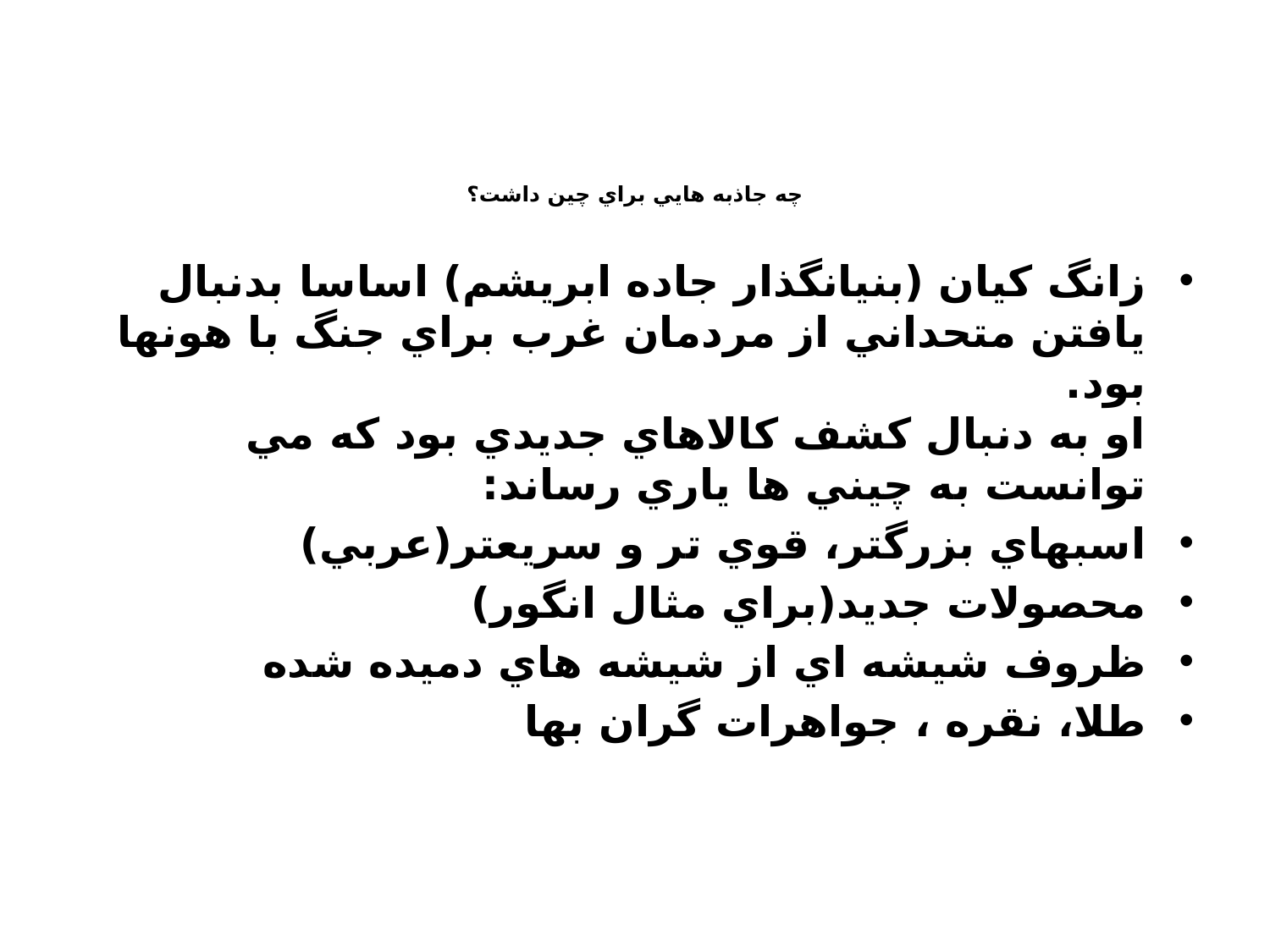

# چه جاذبه هايي براي چين داشت؟
زانگ كيان (بنيانگذار جاده ابريشم) اساسا بدنبال يافتن متحداني از مردمان غرب براي جنگ با هونها بود.
او به دنبال كشف كالاهاي جديدي بود كه مي توانست به چيني ها ياري رساند:
اسبهاي بزرگتر، قوي تر و سريعتر(عربي)
محصولات جديد(براي مثال انگور)
ظروف شيشه اي از شيشه هاي دميده شده
طلا، نقره ، جواهرات گران بها